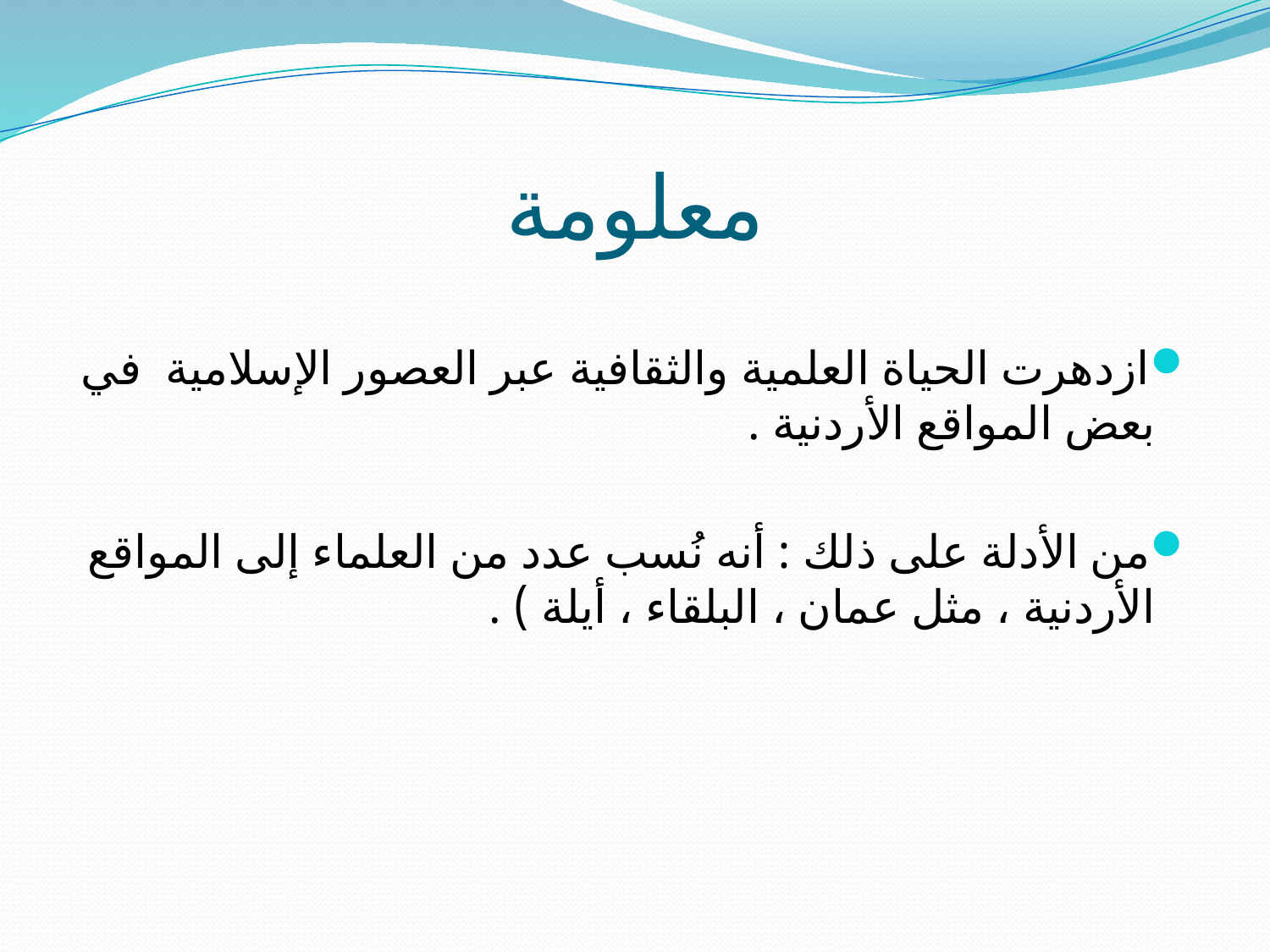

# معلومة

ازدهرت الحياة العلمية والثقافية عبر العصور الإسلامية  في بعض المواقع الأردنية .

من الأدلة على ذلك : أنه نُسب عدد من العلماء إلى المواقع الأردنية ، مثل عمان ، البلقاء ، أيلة ) .